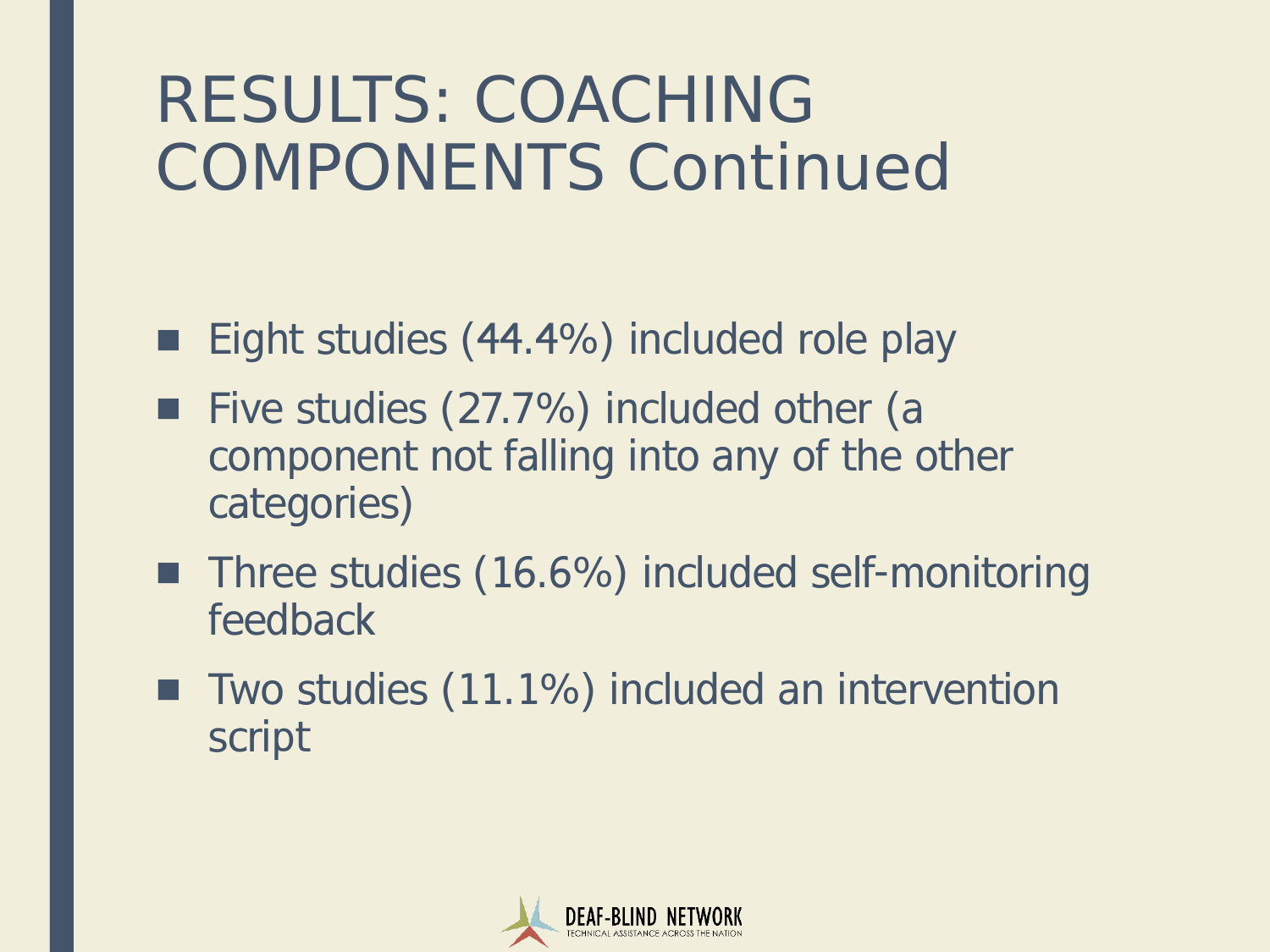

# RESULTS: COACHING COMPONENTS Continued
Eight studies (44.4%) included role play
Five studies (27.7%) included other (a component not falling into any of the other categories)
Three studies (16.6%) included self-monitoring feedback
Two studies (11.1%) included an intervention script